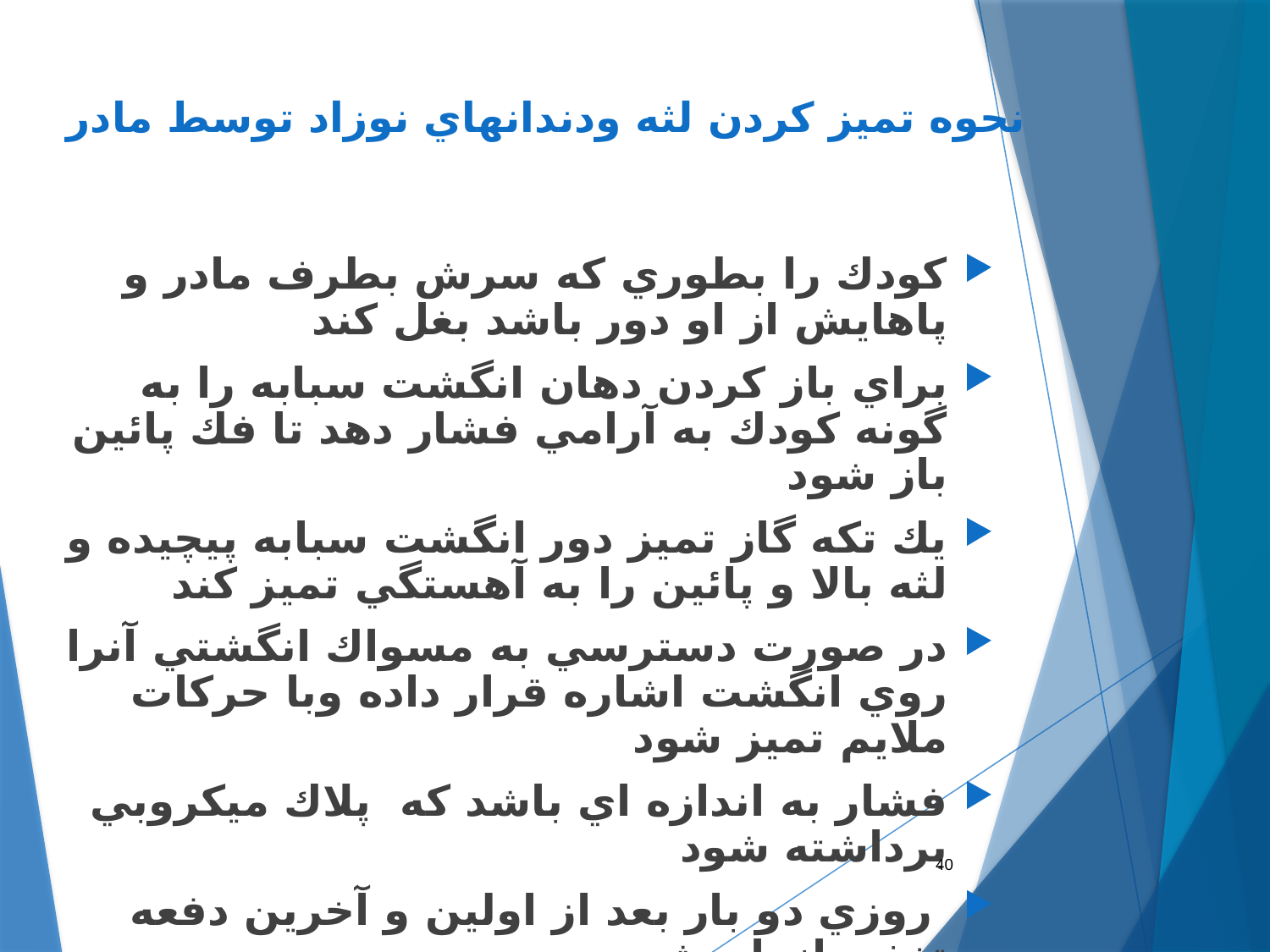

# نحوه تميز كردن لثه ودندانهاي نوزاد توسط مادر
كودك را بطوري كه سرش بطرف مادر و پاهايش از او دور باشد بغل كند
براي باز كردن دهان انگشت سبابه را به گونه كودك به آرامي فشار دهد تا فك پائين باز شود
يك تكه گاز تميز دور انگشت سبابه پيچيده و لثه بالا و پائين را به آهستگي تميز كند
در صورت دسترسي به مسواك انگشتي آنرا روي انگشت اشاره قرار داده وبا حركات ملايم تميز شود
فشار به اندازه اي باشد كه  پلاك ميكروبي برداشته شود
 روزي دو بار بعد از اولين و آخرين دفعه تغذيه انجام شود
40